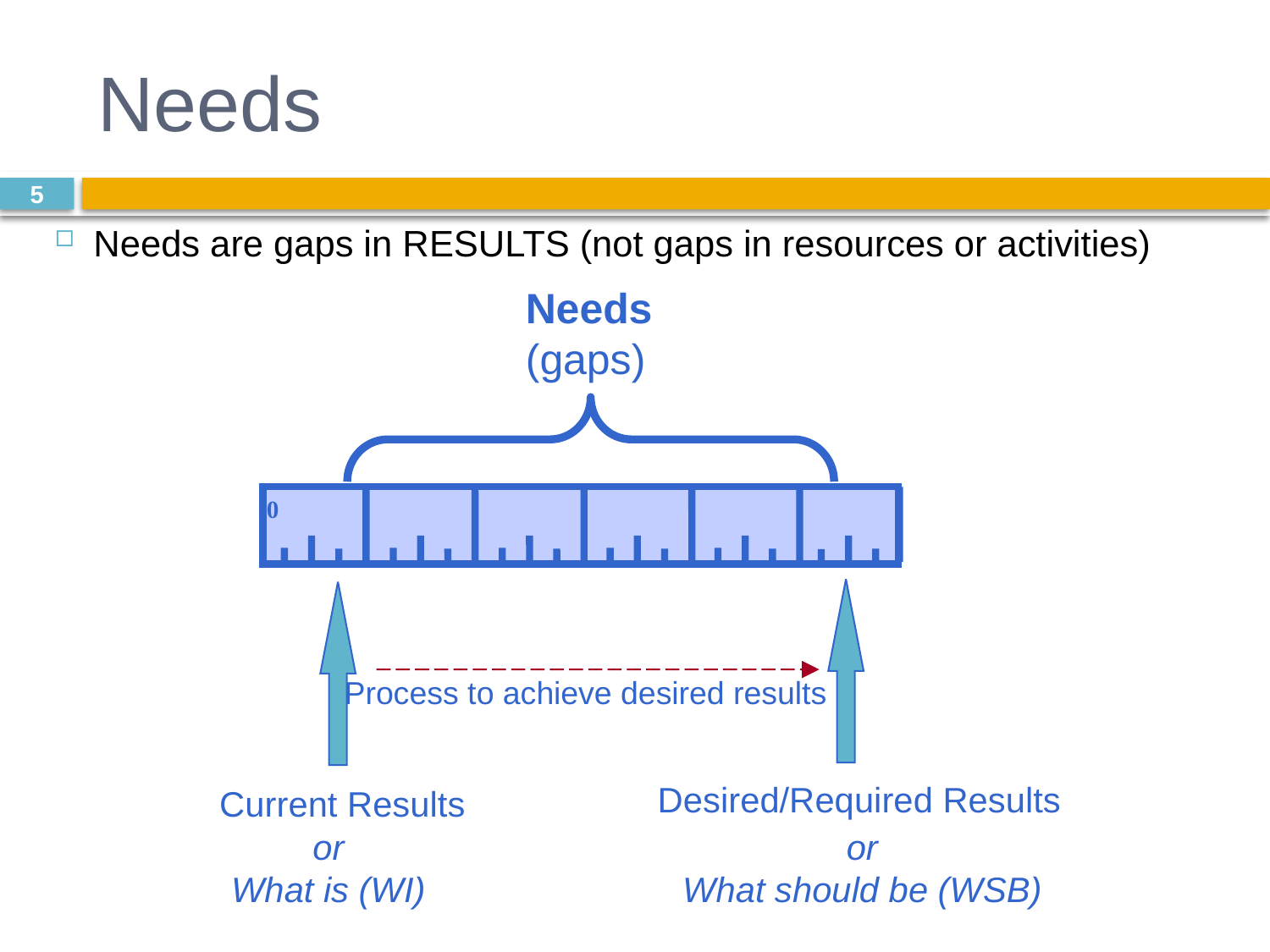

# Needs
5

Needs are gaps in RESULTS (not gaps in resources or activities)
Needs
(gaps)

0

Process to achieve desired results

Desired/Required Results
Current Results
or
What is (WI)
or
What should be (WSB)